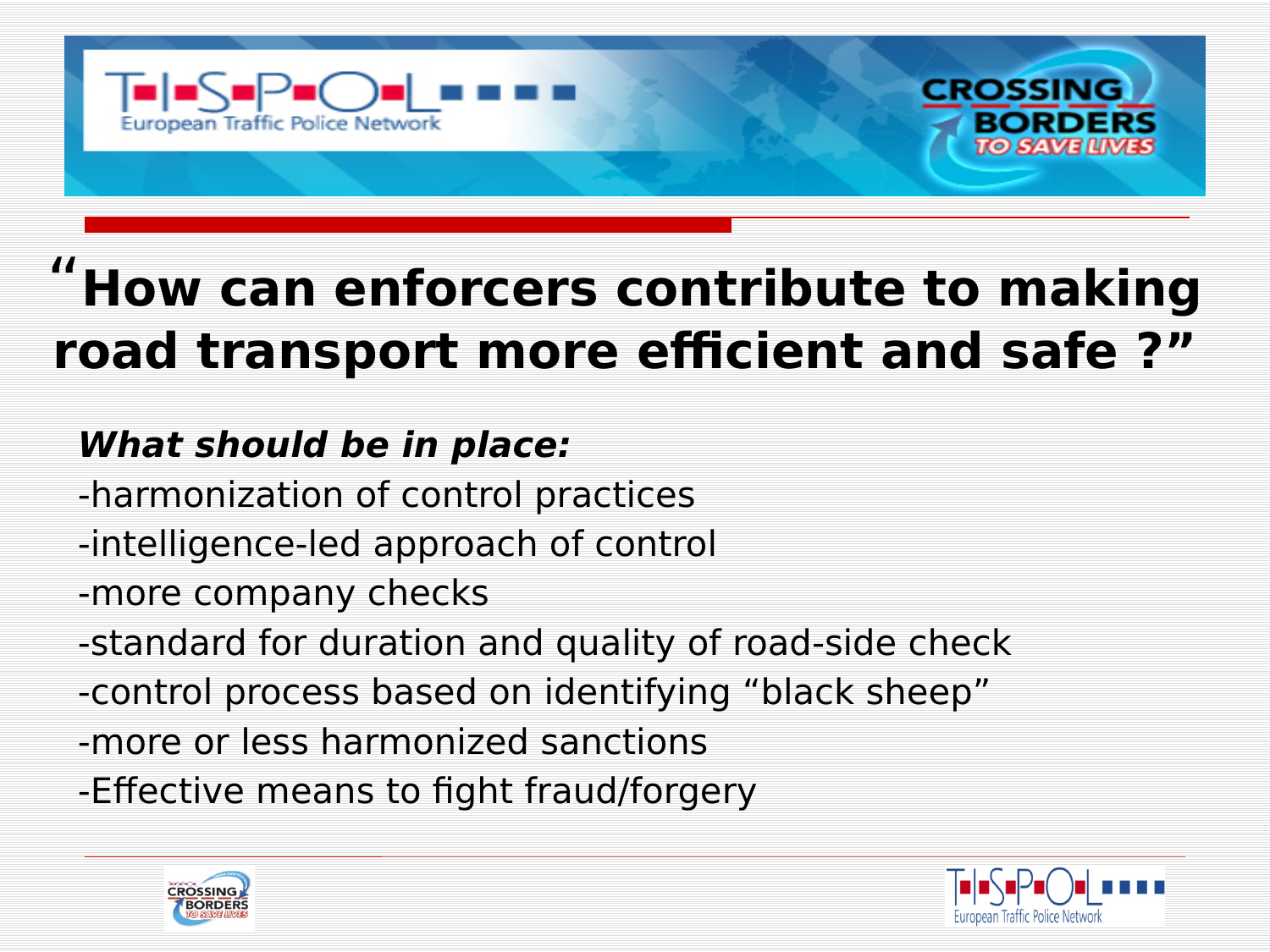

# “How can enforcers contribute to making road transport more efficient and safe ?”
What should be in place:
-harmonization of control practices
-intelligence-led approach of control
-more company checks
-standard for duration and quality of road-side check
-control process based on identifying “black sheep”
-more or less harmonized sanctions
-Effective means to fight fraud/forgery